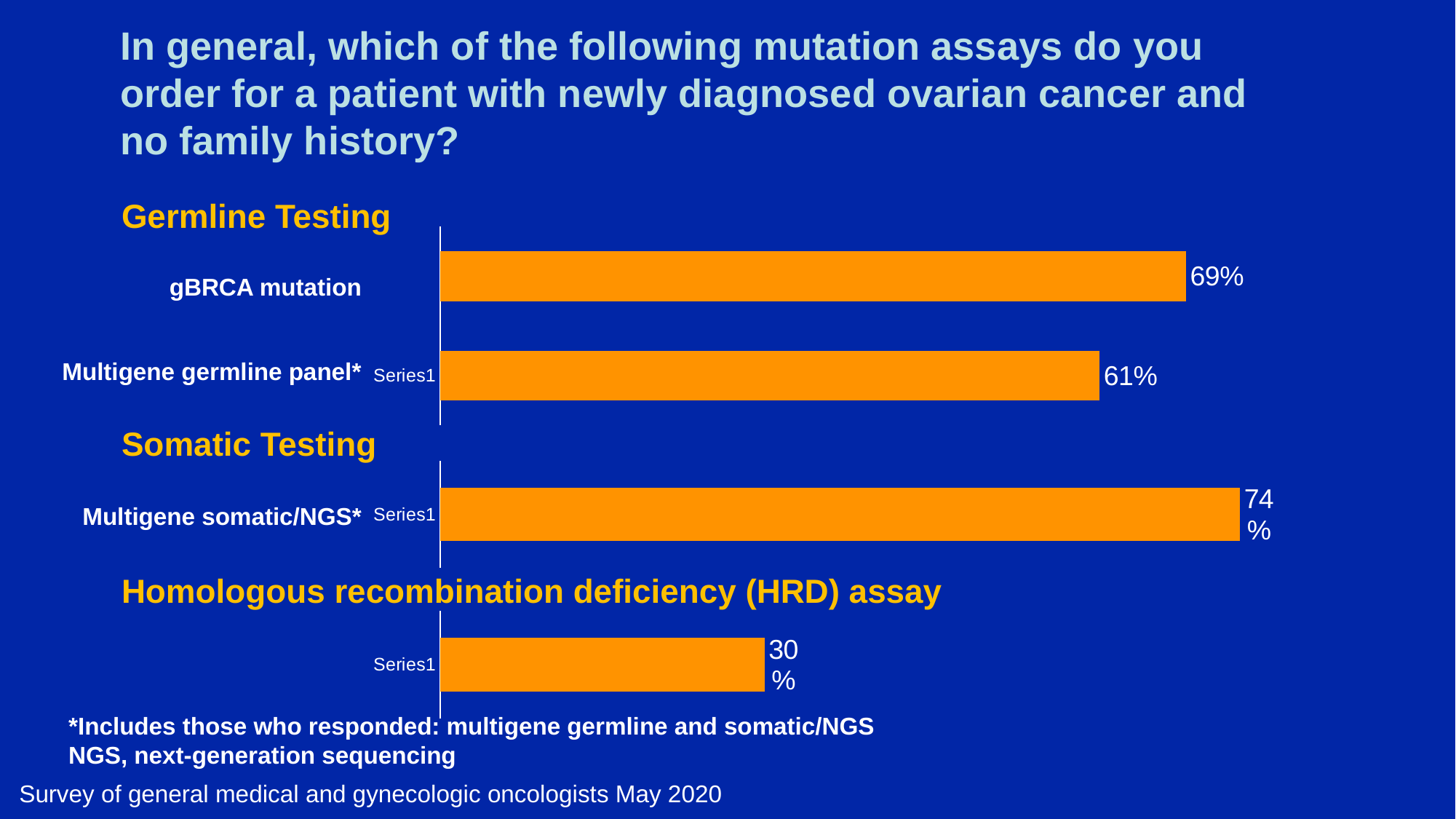

# In general, which of the following mutation assays do you order for a patient with newly diagnosed ovarian cancer and no family history?
Germline Testing

### Chart

| Category | Series 1 |
|---|---|
|  | 0.61 |
|  | 0.69 |
gBRCA mutation
Multigene germline panel*
Somatic Testing

### Chart

| Category | Series 1 |
|---|---|
|  | 0.74 |
Multigene somatic/NGS*
Homologous recombination deficiency (HRD) assay

### Chart

| Category | Series 1 |
|---|---|
|  | 0.3 |
*Includes those who responded: multigene germline and somatic/NGS
NGS, next-generation sequencing
Survey of general medical and gynecologic oncologists May 2020